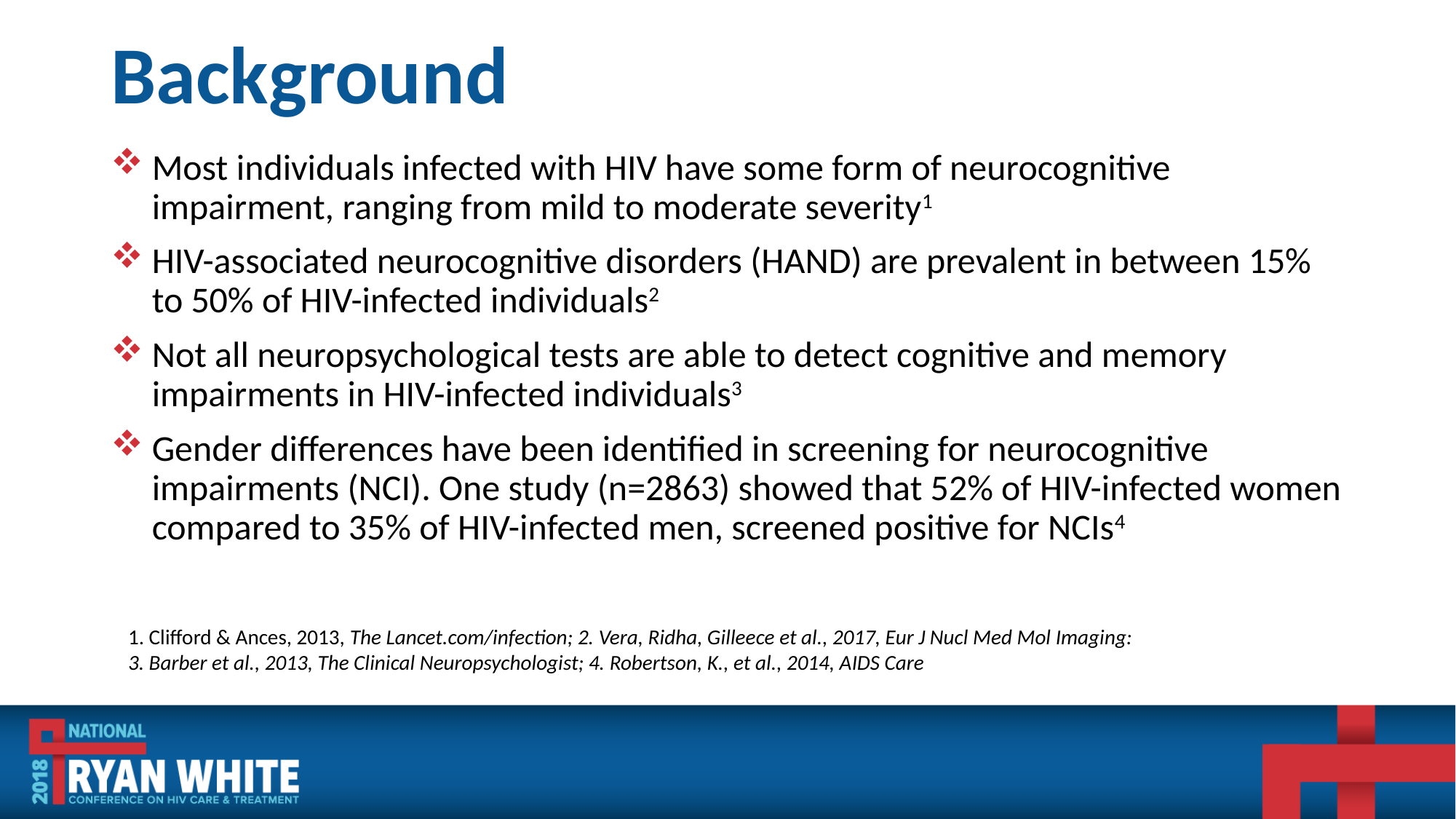

# Background
Most individuals infected with HIV have some form of neurocognitive impairment, ranging from mild to moderate severity1
HIV-associated neurocognitive disorders (HAND) are prevalent in between 15% to 50% of HIV-infected individuals2
Not all neuropsychological tests are able to detect cognitive and memory impairments in HIV-infected individuals3
Gender differences have been identified in screening for neurocognitive impairments (NCI). One study (n=2863) showed that 52% of HIV-infected women compared to 35% of HIV-infected men, screened positive for NCIs4

1. Clifford & Ances, 2013, The Lancet.com/infection; 2. Vera, Ridha, Gilleece et al., 2017, Eur J Nucl Med Mol Imaging:
3. Barber et al., 2013, The Clinical Neuropsychologist; 4. Robertson, K., et al., 2014, AIDS Care